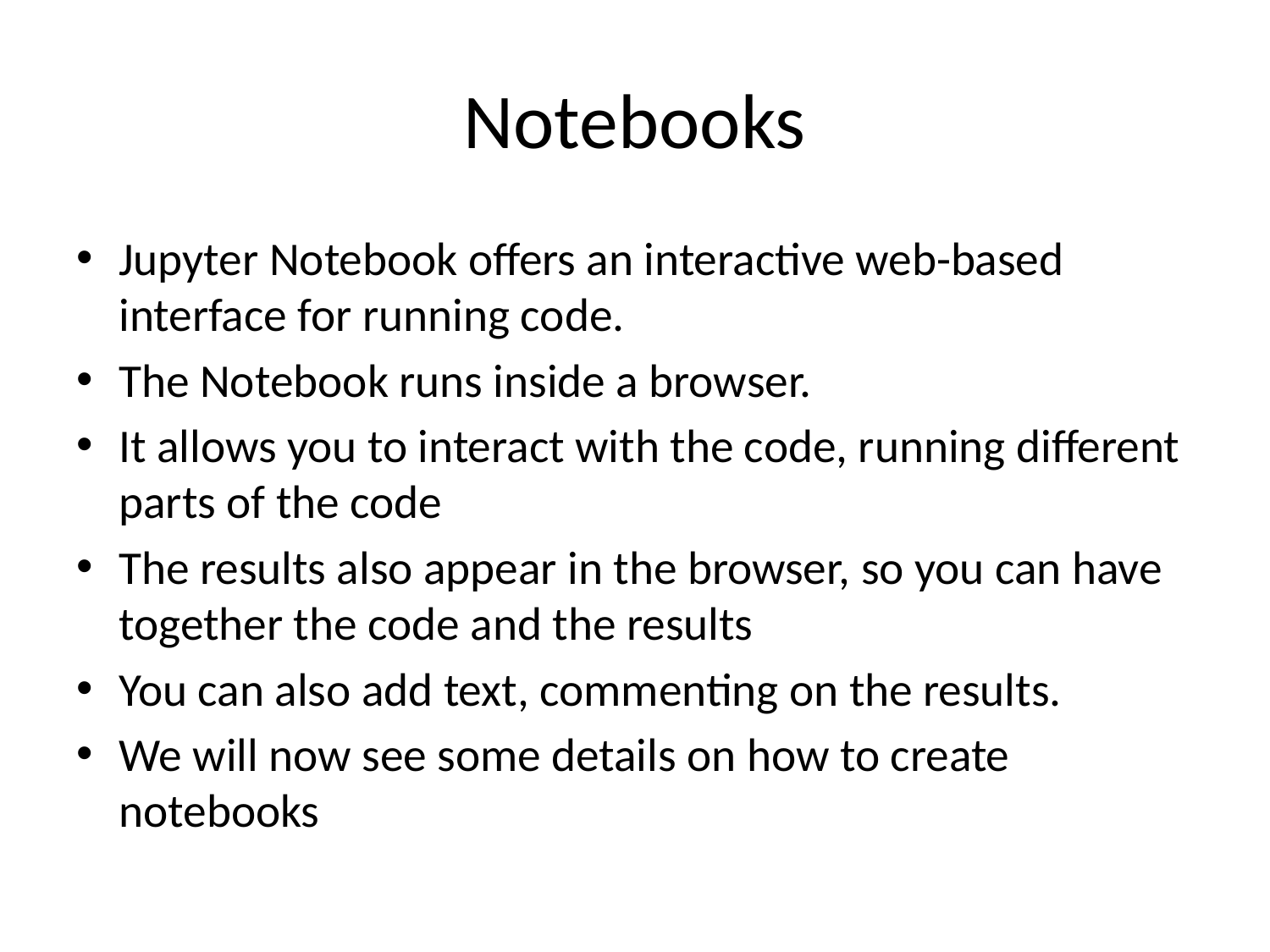

# Notebooks
Jupyter Notebook offers an interactive web-based interface for running code.
The Notebook runs inside a browser.
It allows you to interact with the code, running different parts of the code
The results also appear in the browser, so you can have together the code and the results
You can also add text, commenting on the results.
We will now see some details on how to create notebooks